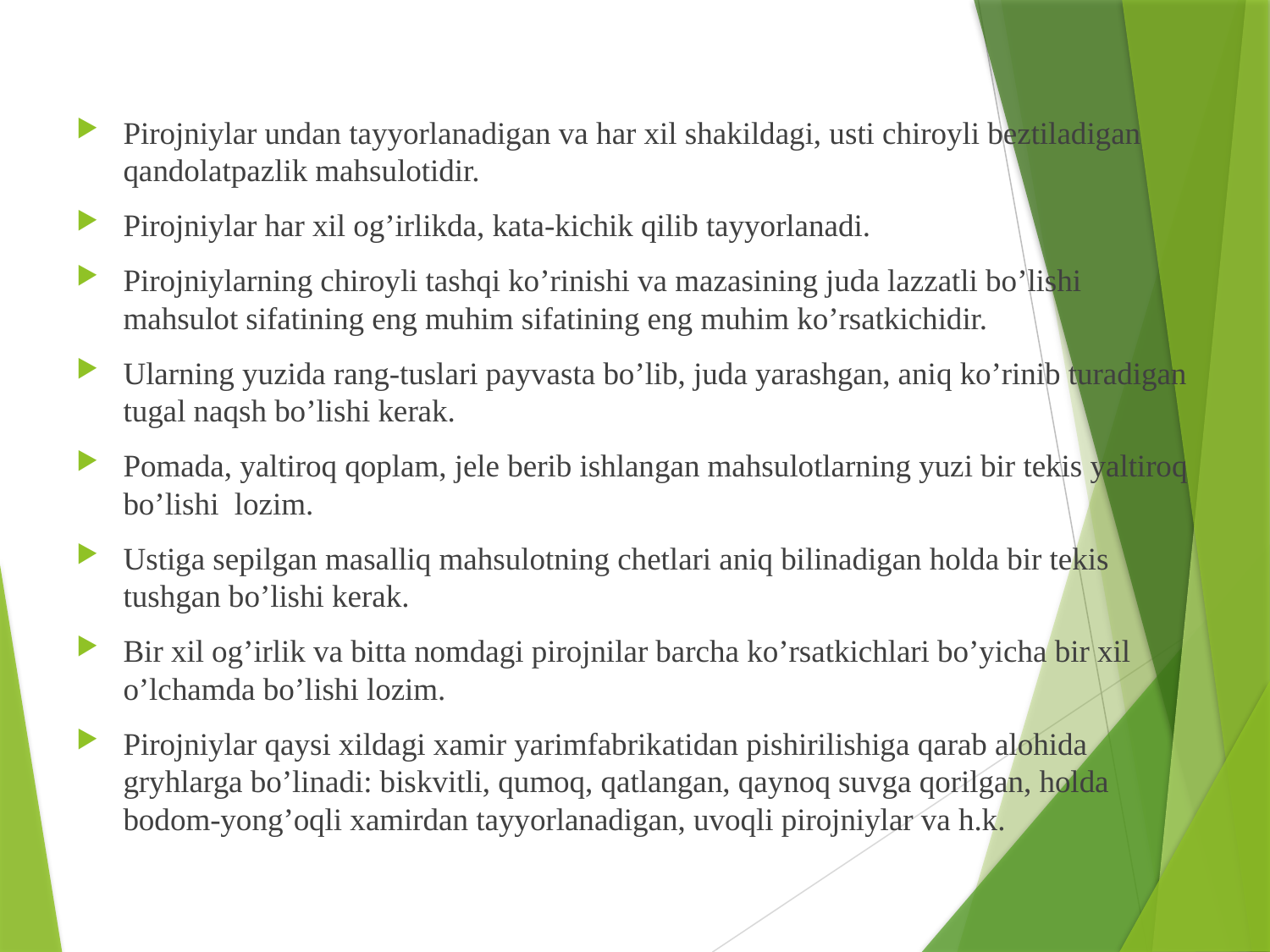

Pirojniylar undan tayyorlanadigan va har xil shakildagi, usti chiroyli beztiladigan qandolatpazlik mahsulotidir.
Pirojniylar har xil og’irlikda, kata-kichik qilib tayyorlanadi.
Pirojniylarning chiroyli tashqi ko’rinishi va mazasining juda lazzatli bo’lishi mahsulot sifatining eng muhim sifatining eng muhim ko’rsatkichidir.
Ularning yuzida rang-tuslari payvasta bo’lib, juda yarashgan, aniq ko’rinib turadigan tugal naqsh bo’lishi kerak.
Pomada, yaltiroq qoplam, jele berib ishlangan mahsulotlarning yuzi bir tekis yaltiroq bo’lishi  lozim.
Ustiga sepilgan masalliq mahsulotning chetlari aniq bilinadigan holda bir tekis tushgan bo’lishi kerak.
Bir xil og’irlik va bitta nomdagi pirojnilar barcha ko’rsatkichlari bo’yicha bir xil o’lchamda bo’lishi lozim.
Pirojniylar qaysi xildagi xamir yarimfabrikatidan pishirilishiga qarab alohida gryhlarga bo’linadi: biskvitli, qumoq, qatlangan, qaynoq suvga qorilgan, holda bodom-yong’oqli xamirdan tayyorlanadigan, uvoqli pirojniylar va h.k.